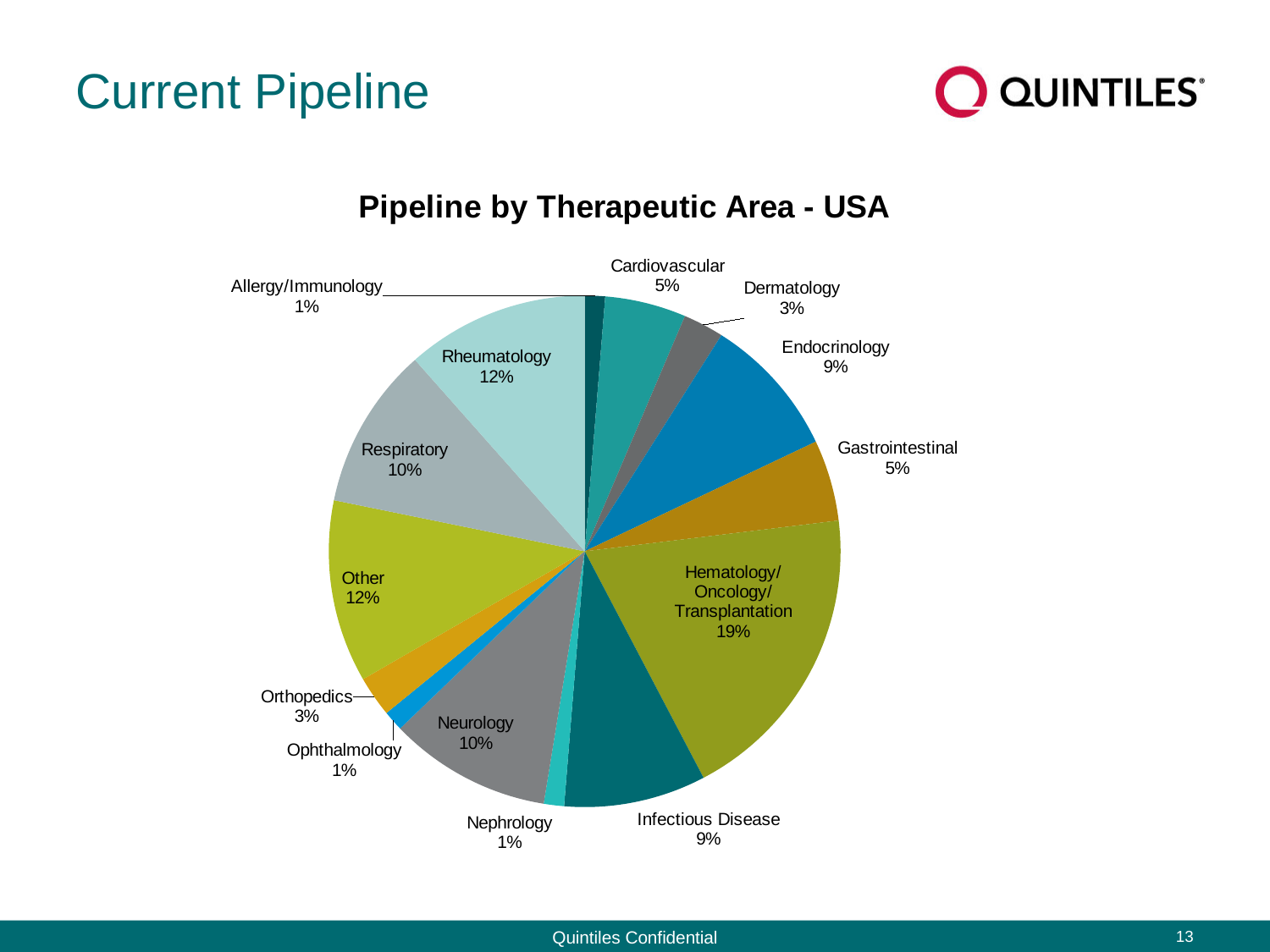

# Current Pipeline

### Chart: Pipeline by Therapeutic Area - USA

| Category |  |
|---|---|
| Allergy/Immunology | 1.0 |
| Cardiovascular | 4.0 |
| Dermatology | 2.0 |
| Endocrinology | 7.0 |
| Gastrointestinal | 4.0 |
| Hematology/Oncology/Transplantation | 15.0 |
| Infectious Disease | 7.0 |
| Nephrology | 1.0 |
| Neurology | 8.0 |
| Ophthalmology | 1.0 |
| Orthopedics | 2.0 |
| Other | 9.0 |
| Respiratory | 8.0 |
| Rheumatology | 9.0 |
Quintiles Confidential